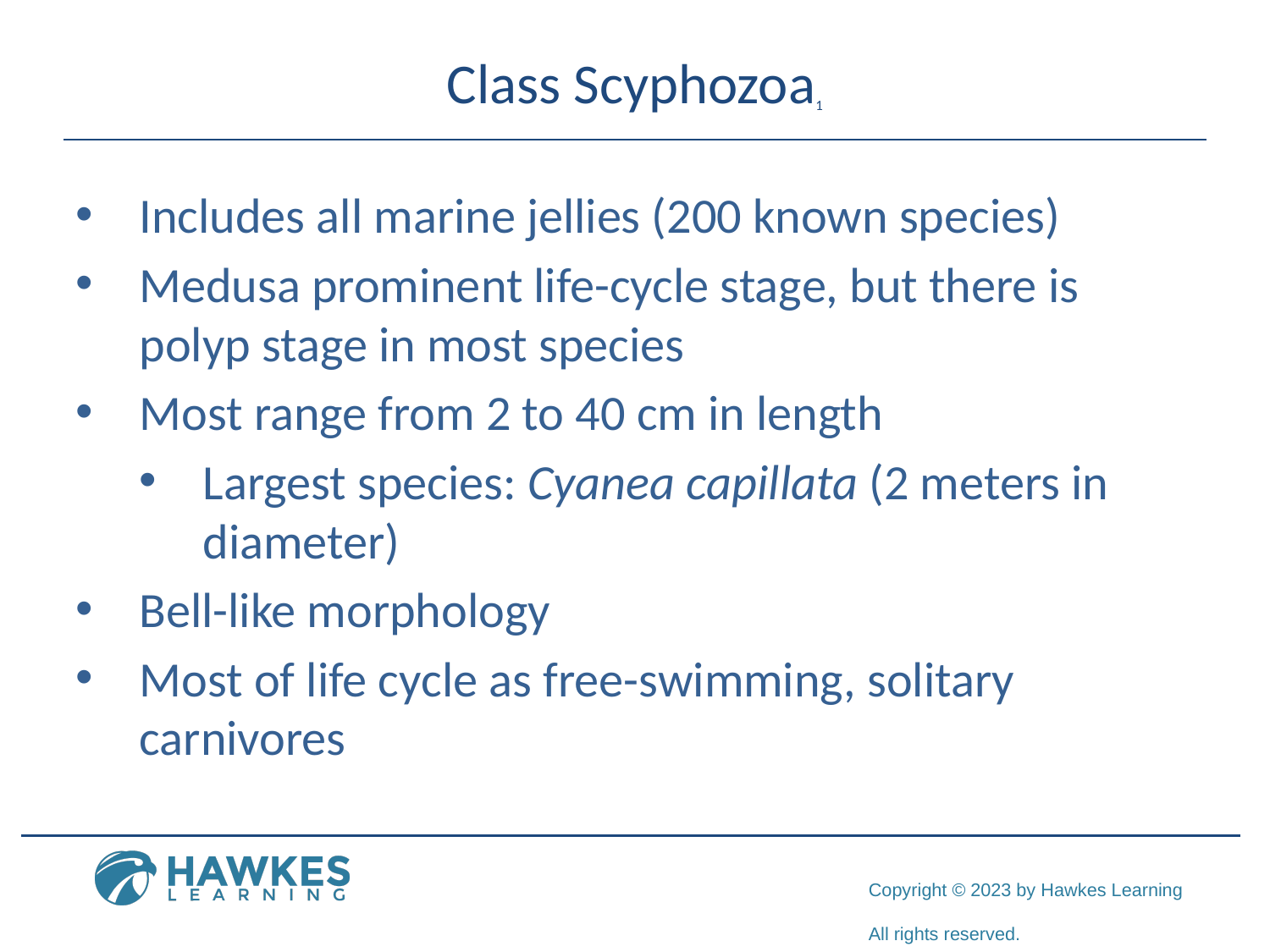

# Class Scyphozoa1
Includes all marine jellies (200 known species)
Medusa prominent life-cycle stage, but there is polyp stage in most species
Most range from 2 to 40 cm in length
Largest species: Cyanea capillata (2 meters in diameter)
Bell-like morphology
Most of life cycle as free-swimming, solitary carnivores